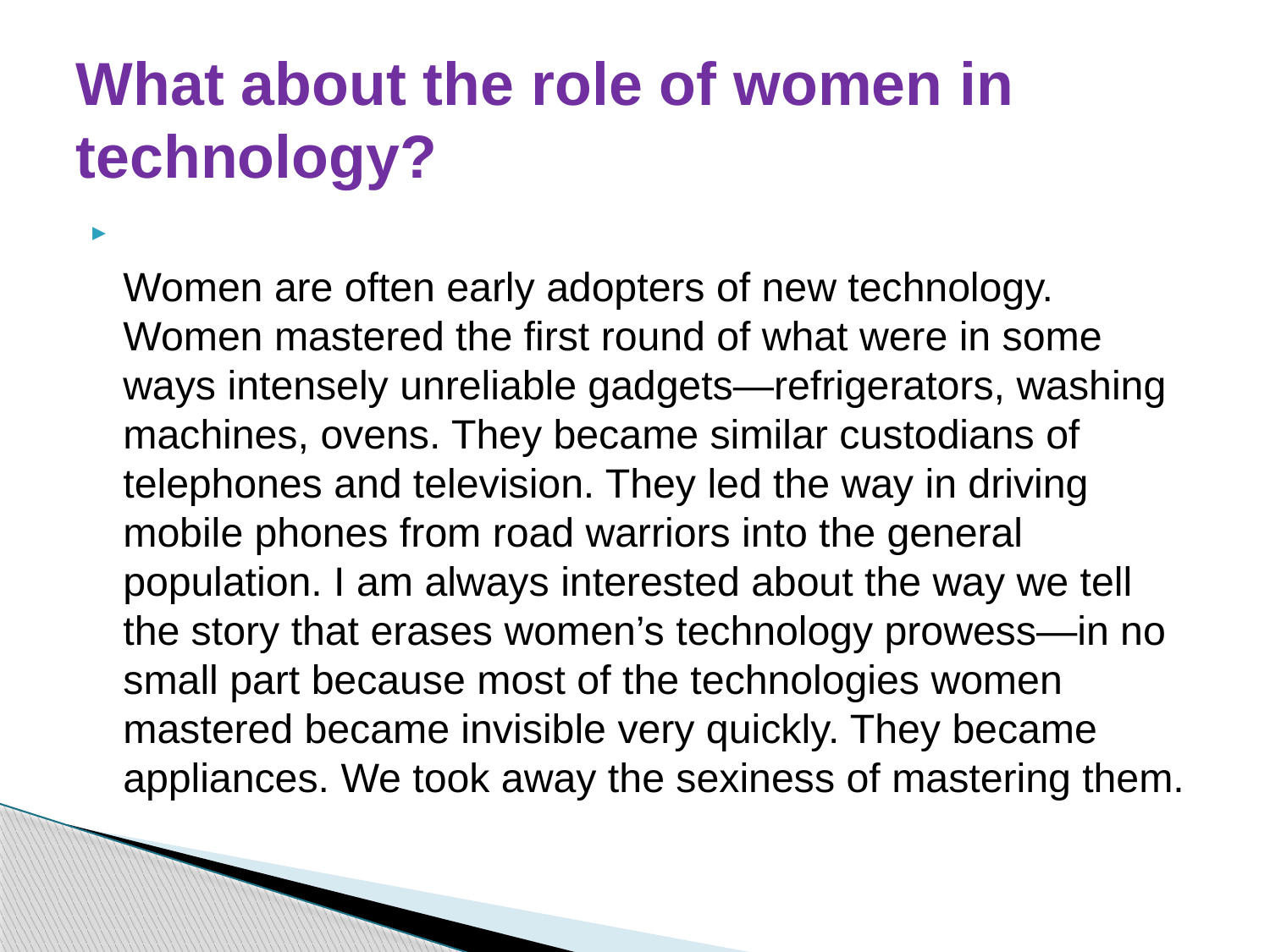

# What about the role of women in technology?
 
Women are often early adopters of new technology. Women mastered the first round of what were in some ways intensely unreliable gadgets—refrigerators, washing machines, ovens. They became similar custodians of telephones and television. They led the way in driving mobile phones from road warriors into the general population. I am always interested about the way we tell the story that erases women’s technology prowess—in no small part because most of the technologies women mastered became invisible very quickly. They became appliances. We took away the sexiness of mastering them.